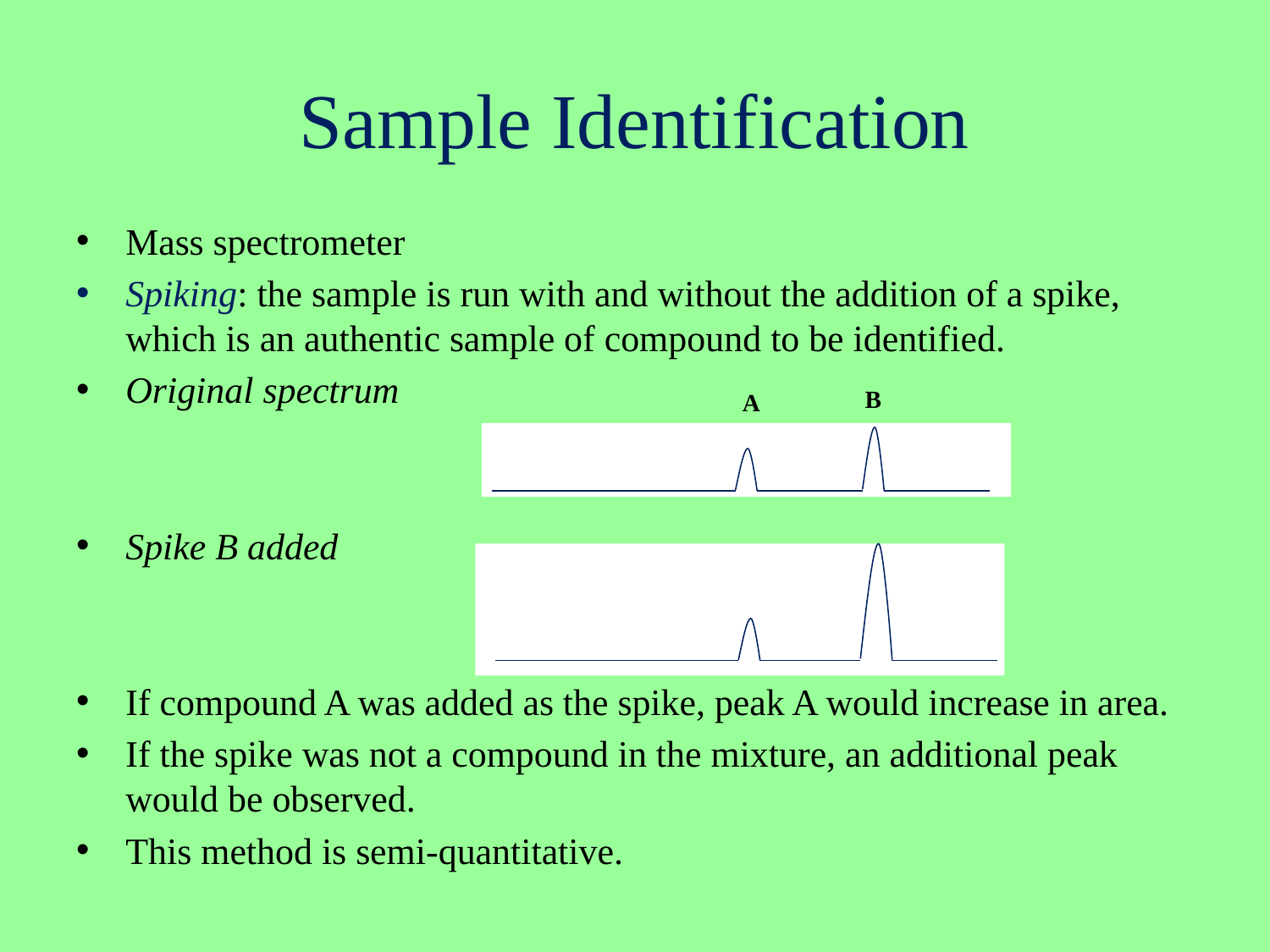

# Sample Identification
Mass spectrometer
Spiking: the sample is run with and without the addition of a spike, which is an authentic sample of compound to be identified.
Original spectrum

Spike B added

If compound A was added as the spike, peak A would increase in area.
If the spike was not a compound in the mixture, an additional peak would be observed.
This method is semi-quantitative.

B
A